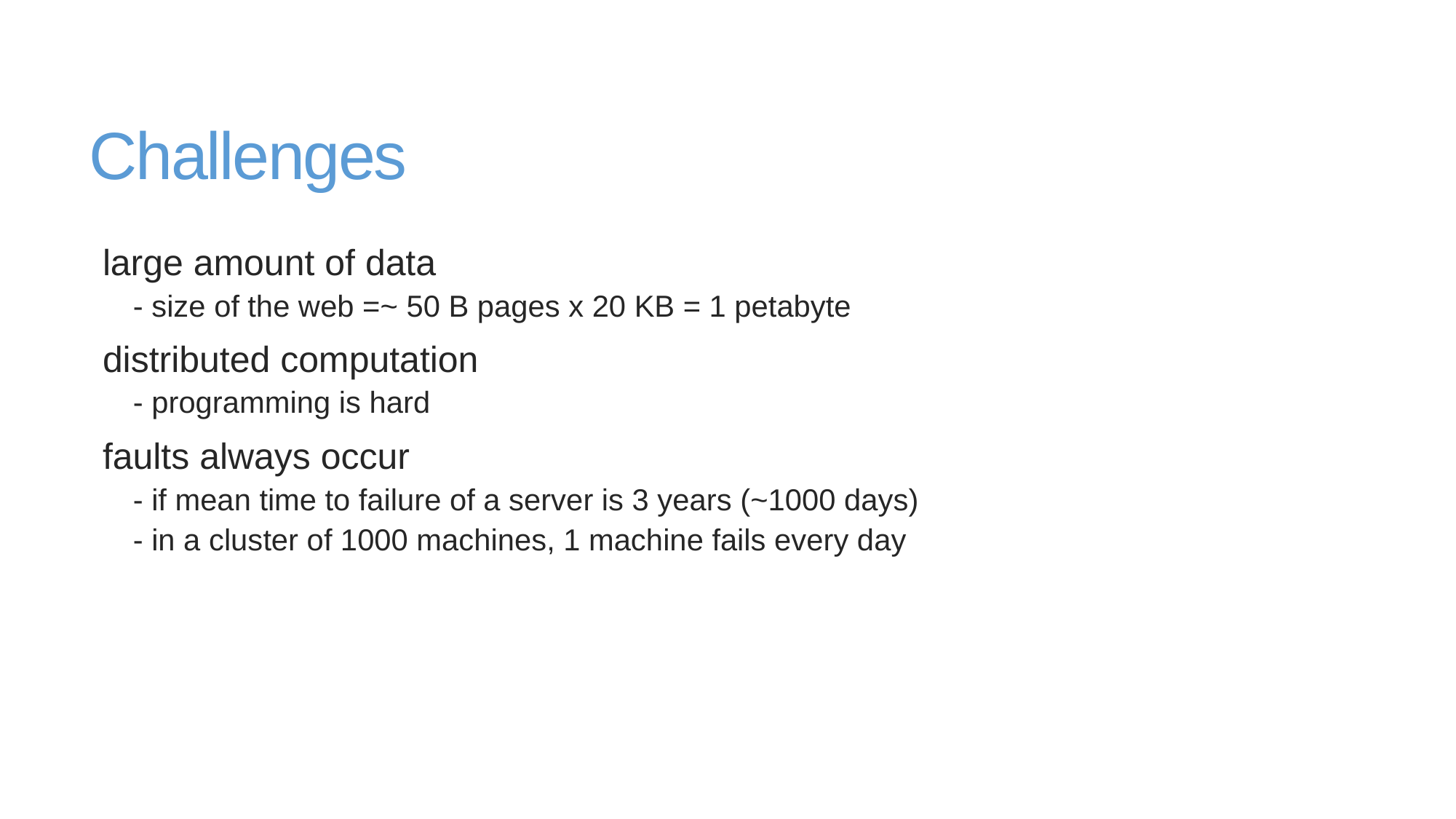

# Challenges
large amount of data
- size of the web =~ 50 B pages x 20 KB = 1 petabyte
distributed computation
- programming is hard
faults always occur
- if mean time to failure of a server is 3 years (~1000 days)
- in a cluster of 1000 machines, 1 machine fails every day